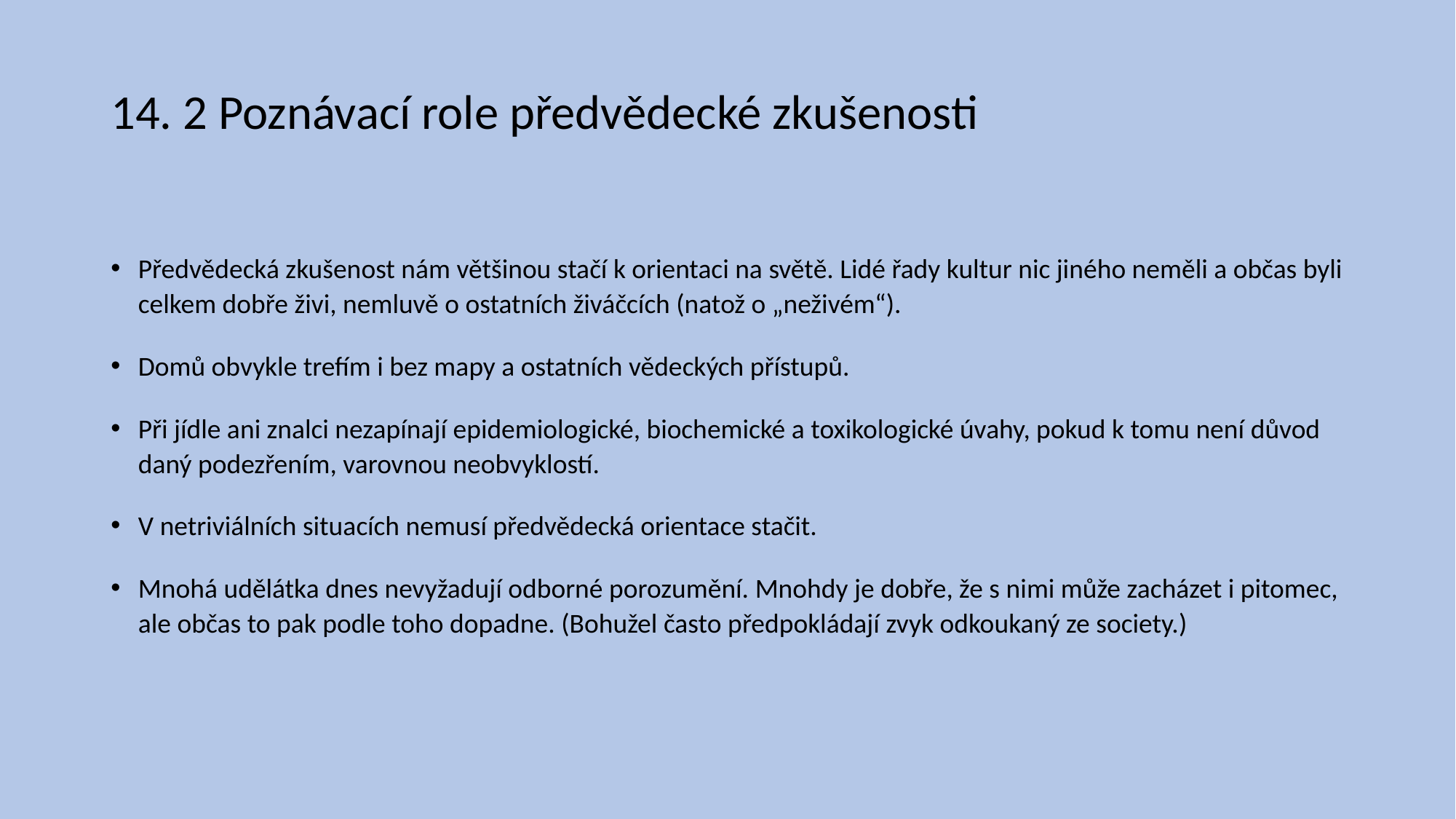

# 14. 2 Poznávací role předvědecké zkušenosti

Předvědecká zkušenost nám většinou stačí k orientaci na světě. Lidé řady kultur nic jiného neměli a občas byli celkem dobře živi, nemluvě o ostatních živáčcích (natož o „neživém“).
Domů obvykle trefím i bez mapy a ostatních vědeckých přístupů.
Při jídle ani znalci nezapínají epidemiologické, biochemické a toxikologické úvahy, pokud k tomu není důvod daný podezřením, varovnou neobvyklostí.
V netriviálních situacích nemusí předvědecká orientace stačit.
Mnohá udělátka dnes nevyžadují odborné porozumění. Mnohdy je dobře, že s nimi může zacházet i pitomec, ale občas to pak podle toho dopadne. (Bohužel často předpokládají zvyk odkoukaný ze society.)